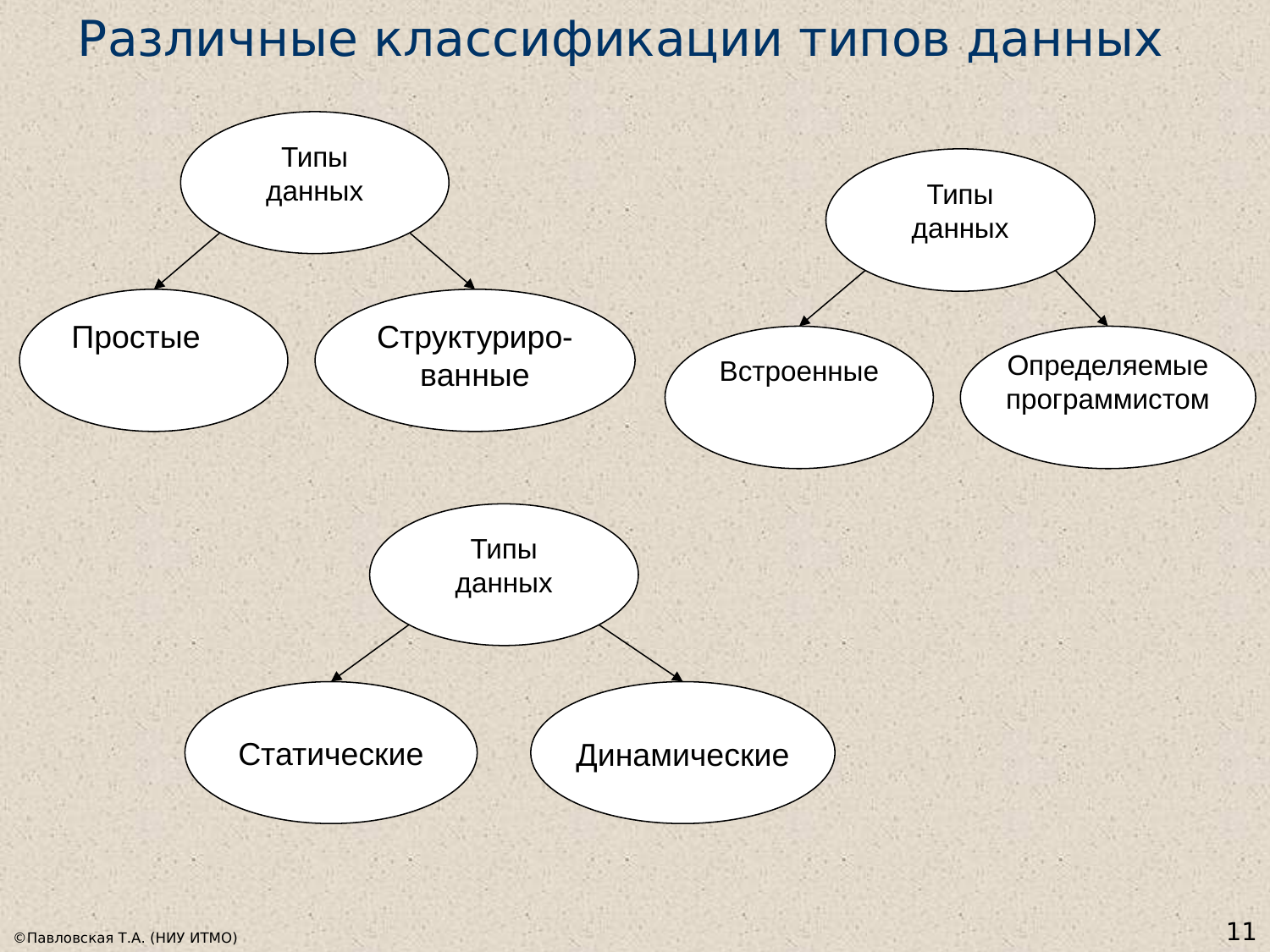

# Различные классификации типов данных

Типы данных
Типы данных
Простые
Структуриро-ванные
Встроенные
Определяемые программистом
Типы данных
Статические
Динамические
11
©Павловская Т.А. (НИУ ИТМО)